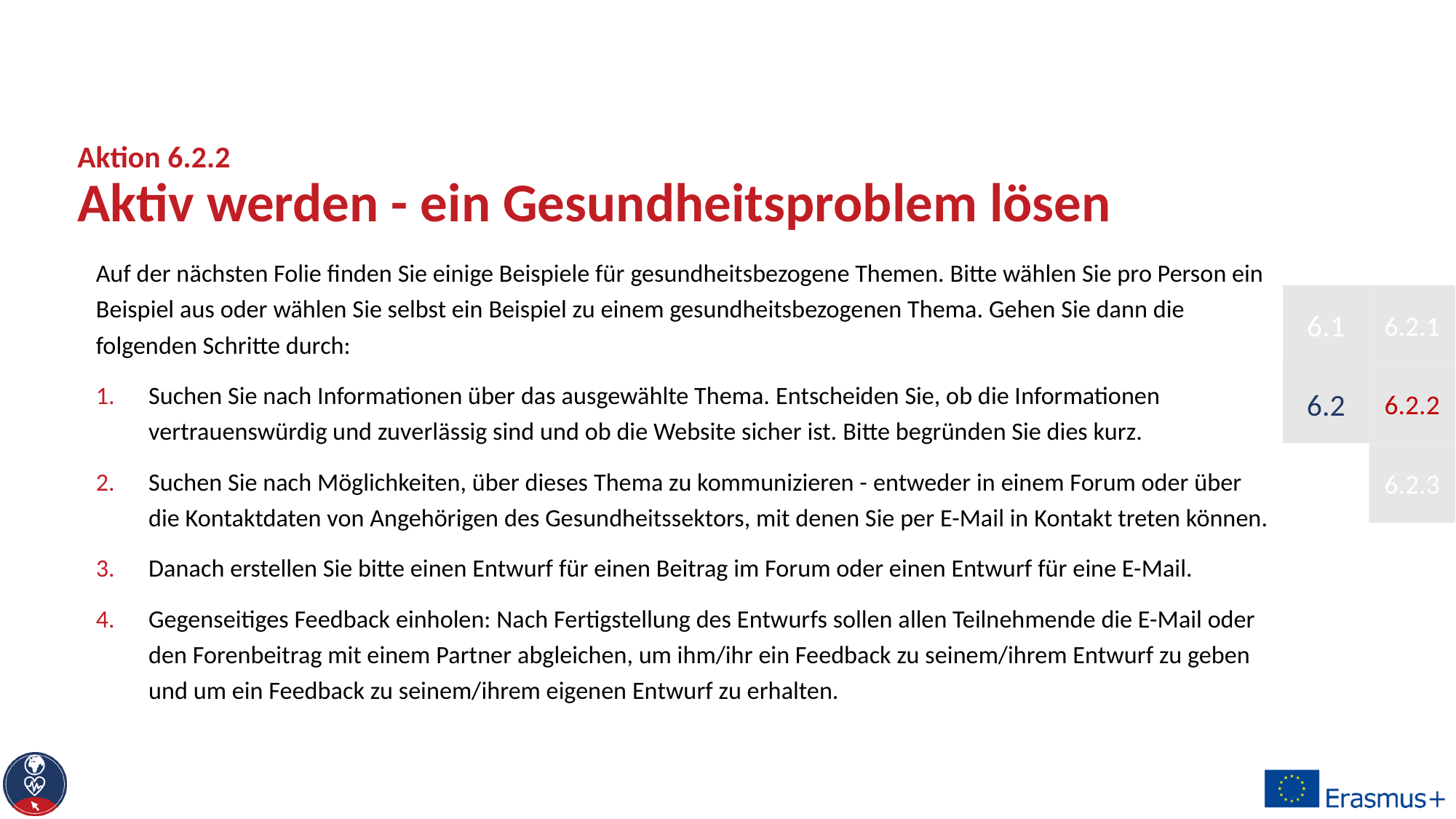

# Aktion 6.2.2 Aktiv werden - ein Gesundheitsproblem lösen
Auf der nächsten Folie finden Sie einige Beispiele für gesundheitsbezogene Themen. Bitte wählen Sie pro Person ein Beispiel aus oder wählen Sie selbst ein Beispiel zu einem gesundheitsbezogenen Thema. Gehen Sie dann die folgenden Schritte durch:
Suchen Sie nach Informationen über das ausgewählte Thema. Entscheiden Sie, ob die Informationen vertrauenswürdig und zuverlässig sind und ob die Website sicher ist. Bitte begründen Sie dies kurz.
Suchen Sie nach Möglichkeiten, über dieses Thema zu kommunizieren - entweder in einem Forum oder über die Kontaktdaten von Angehörigen des Gesundheitssektors, mit denen Sie per E-Mail in Kontakt treten können.
Danach erstellen Sie bitte einen Entwurf für einen Beitrag im Forum oder einen Entwurf für eine E-Mail.
Gegenseitiges Feedback einholen: Nach Fertigstellung des Entwurfs sollen allen Teilnehmende die E-Mail oder den Forenbeitrag mit einem Partner abgleichen, um ihm/ihr ein Feedback zu seinem/ihrem Entwurf zu geben und um ein Feedback zu seinem/ihrem eigenen Entwurf zu erhalten.
6.1
6.2.1
6.2
6.2.2
6.2.3